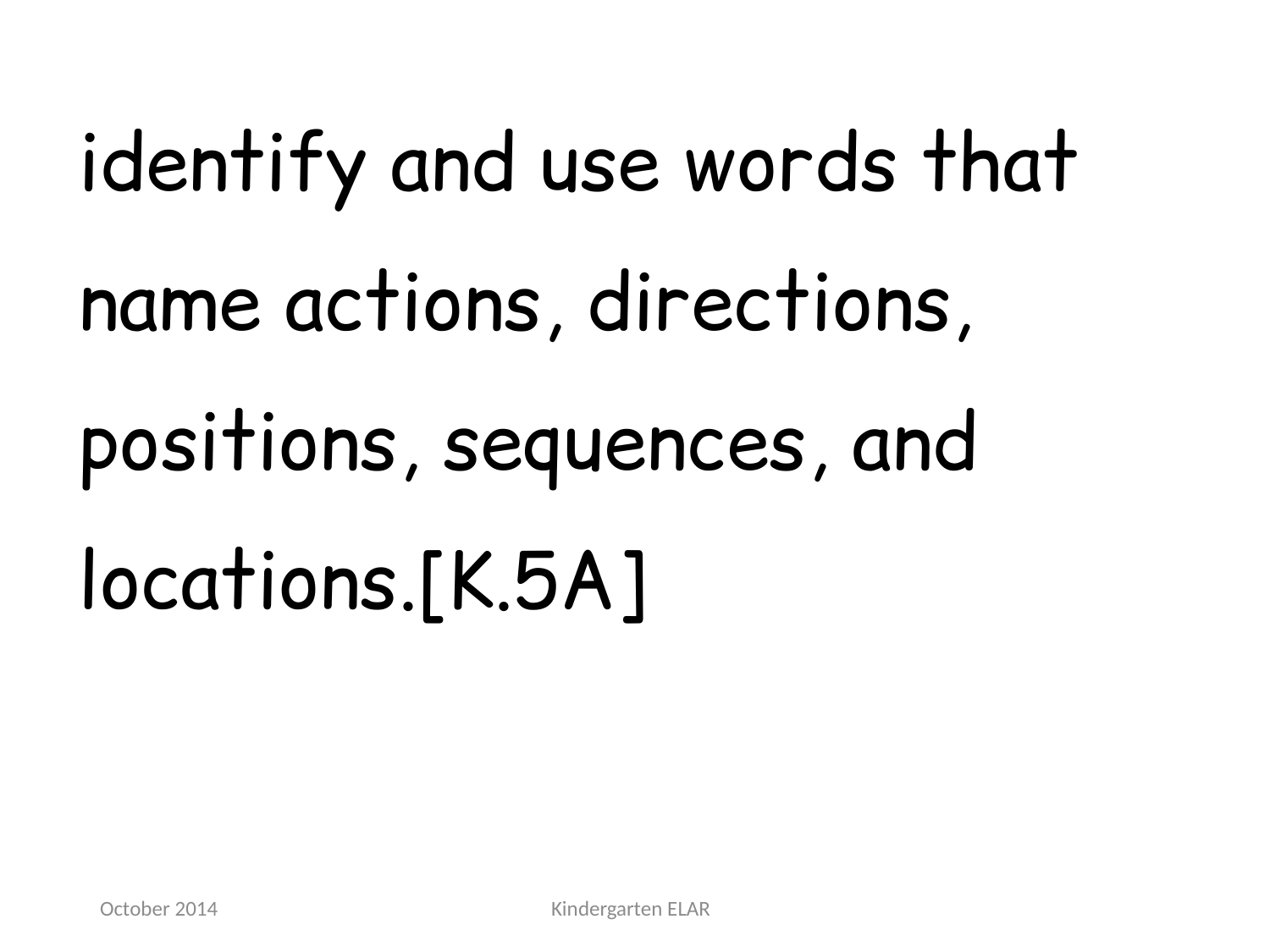

identify and use words that name actions, directions, positions, sequences, and locations.[K.5A]
October 2014
Kindergarten ELAR